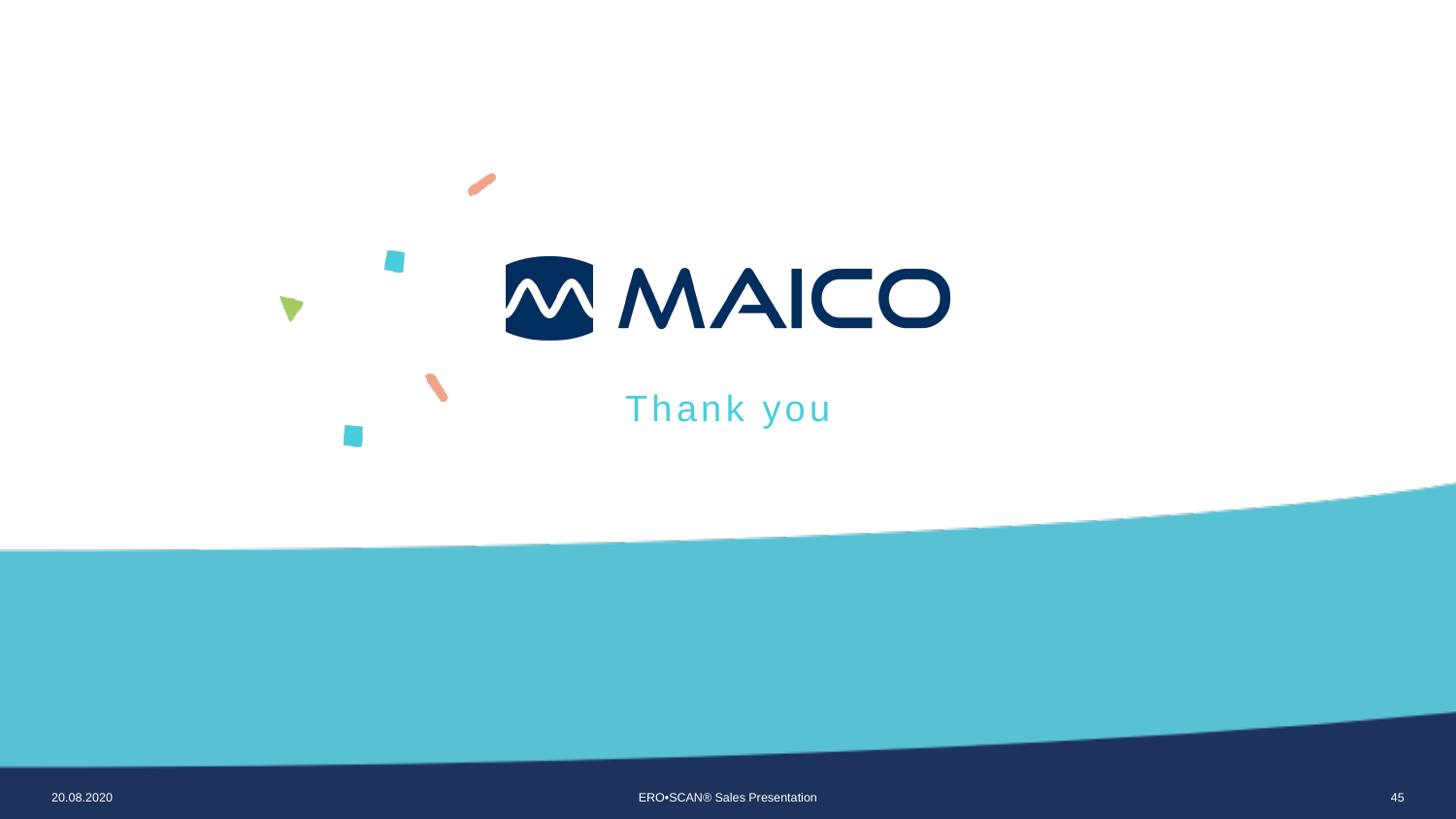

# Thank you
20.08.2020
ERO•SCAN® Sales Presentation
45